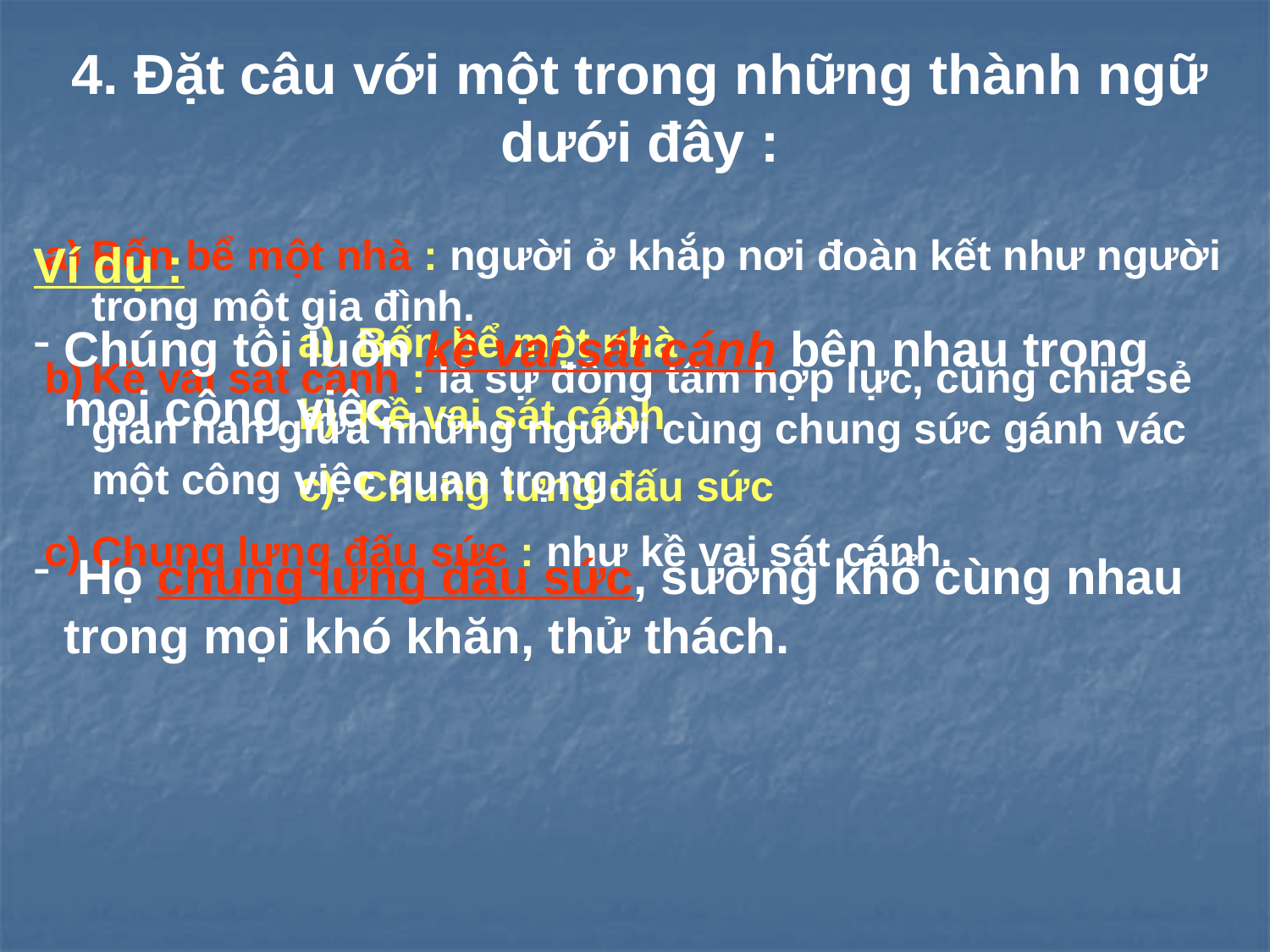

4. Đặt câu với một trong những thành ngữ dưới đây :
Bốn bể một nhà : người ở khắp nơi đoàn kết như người trong một gia đình.
Kề vai sát cánh : là sự đồng tâm hợp lực, cùng chia sẻ gian nan giữa những người cùng chung sức gánh vác một công việc quan trọng.
Chung lưng đấu sức : như kề vai sát cánh.

Ví dụ :
Chúng tôi luôn kề vai sát cánh bên nhau trong mọi công việc

 Họ chung lưng đấu sức, sướng khổ cùng nhau trong mọi khó khăn, thử thách.
 Bốn bể một nhà
 Kề vai sát cánh
 Chung lưng đấu sức